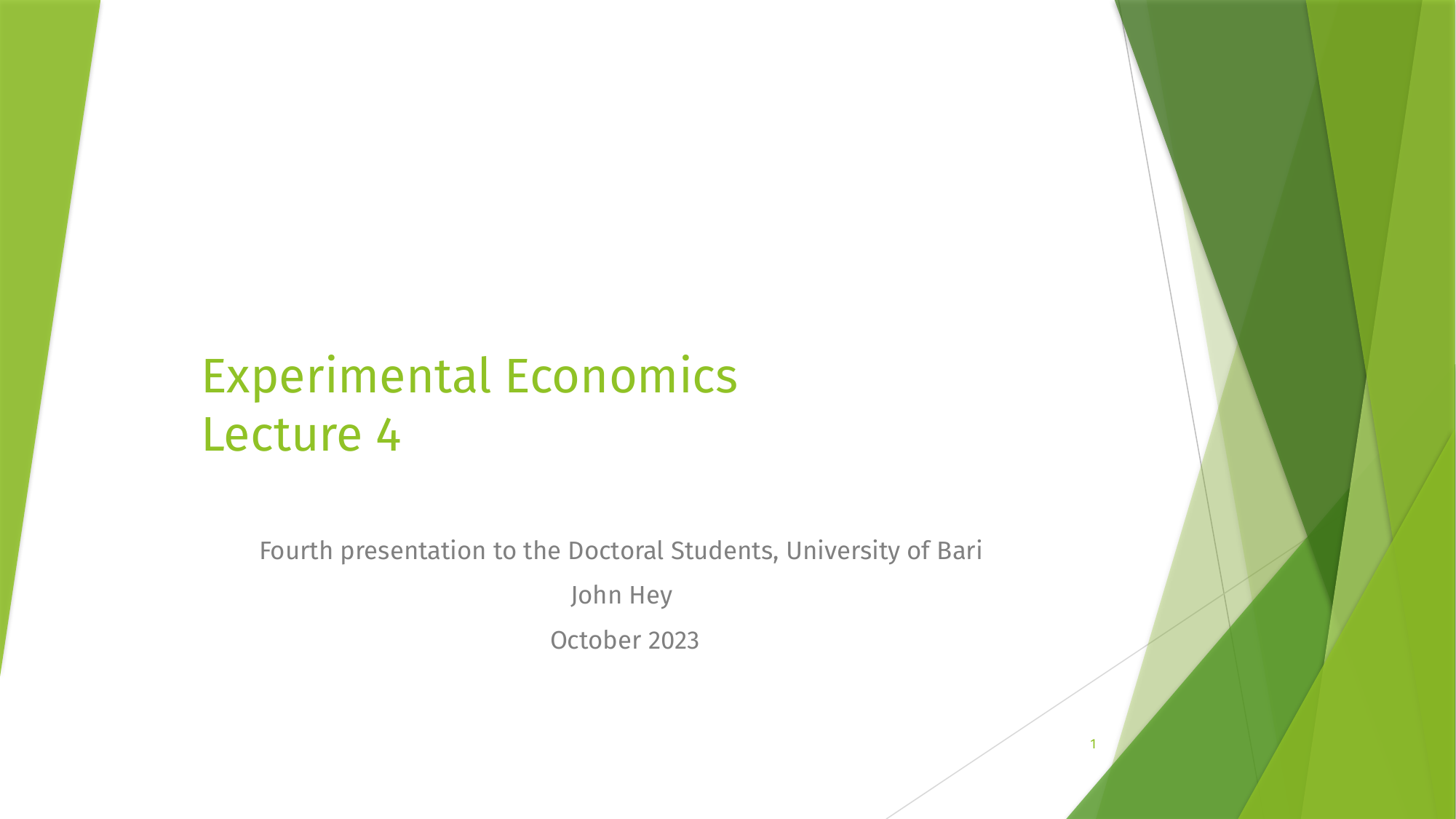

# Experimental Economics Lecture 4
Fourth presentation to the Doctoral Students, University of Bari
John Hey
 October 2023

1